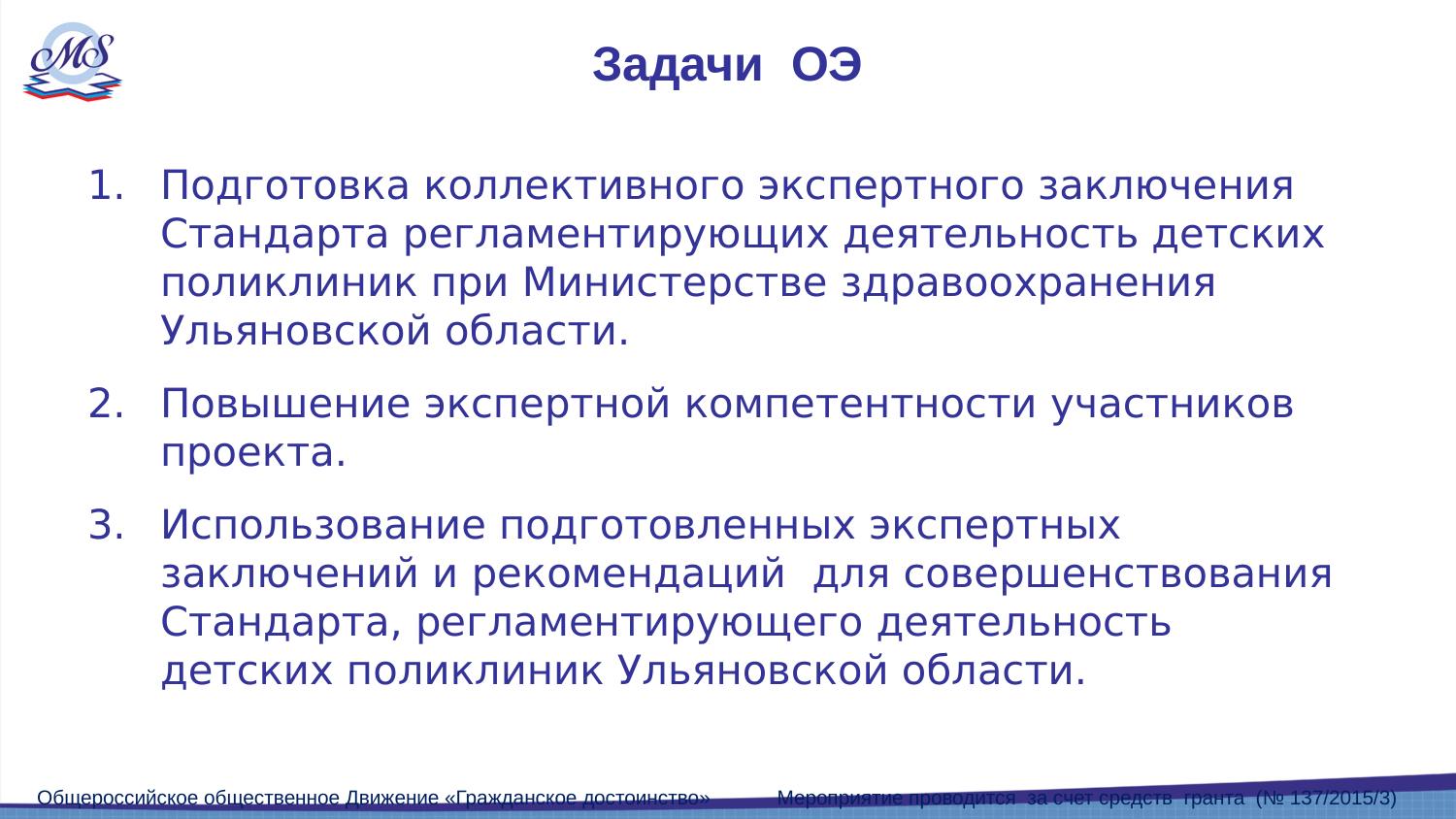

# Задачи  ОЭ
Подготовка коллективного экспертного заключения Стандарта регламентирующих деятельность детских поликлиник при Министерстве здравоохранения Ульяновской области.
Повышение экспертной компетентности участников проекта.
Использование подготовленных экспертных заключений и рекомендаций  для совершенствования Стандарта, регламентирующего деятельность  детских поликлиник Ульяновской области.
Общероссийское общественное Движение «Гражданское достоинство»            Мероприятие проводится  за счет средств  гранта  (№ 137/2015/3)